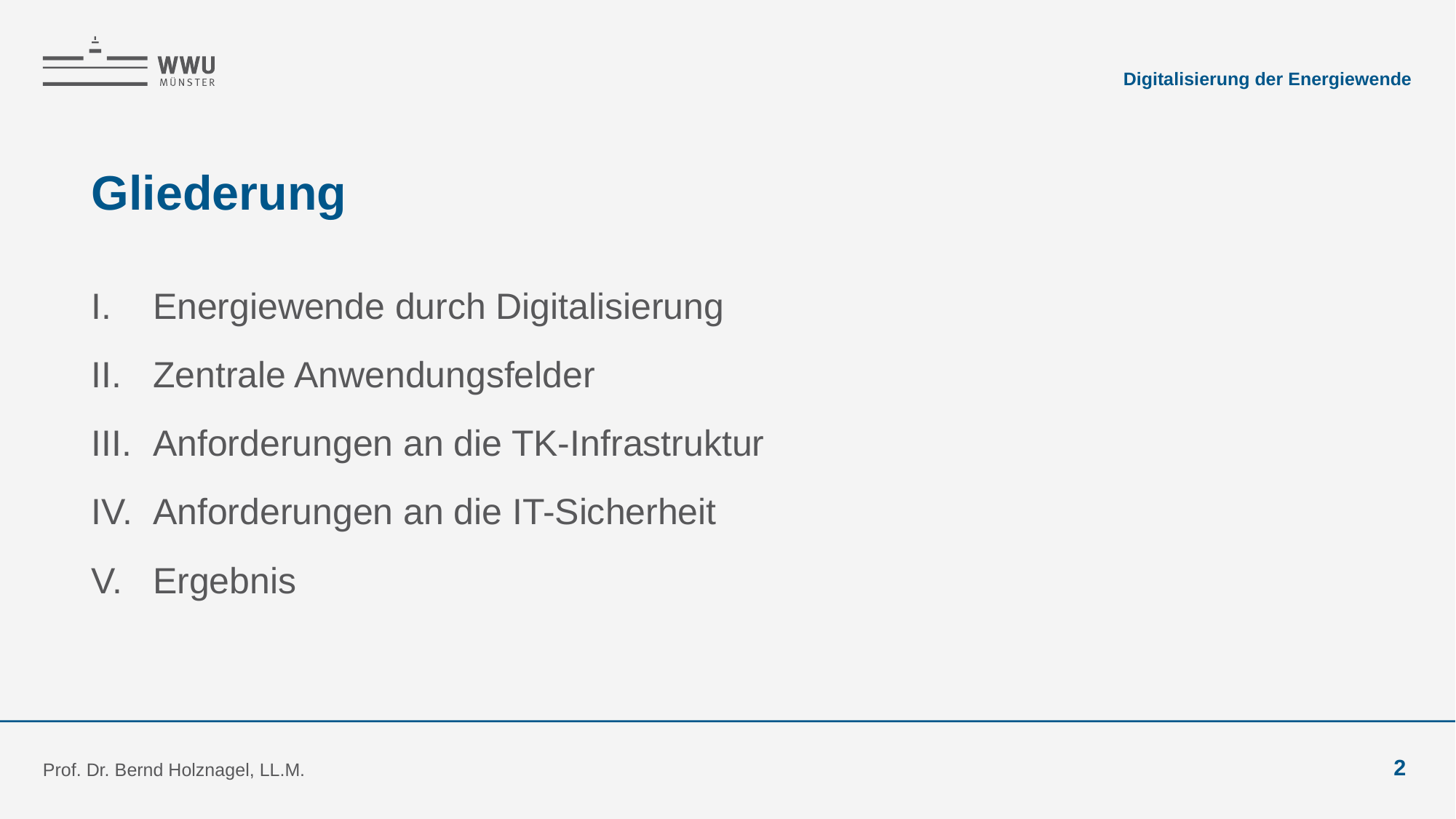

Digitalisierung der Energiewende
# Gliederung
Energiewende durch Digitalisierung
Zentrale Anwendungsfelder
Anforderungen an die TK-Infrastruktur
Anforderungen an die IT-Sicherheit
Ergebnis
Prof. Dr. Bernd Holznagel, LL.M.
2